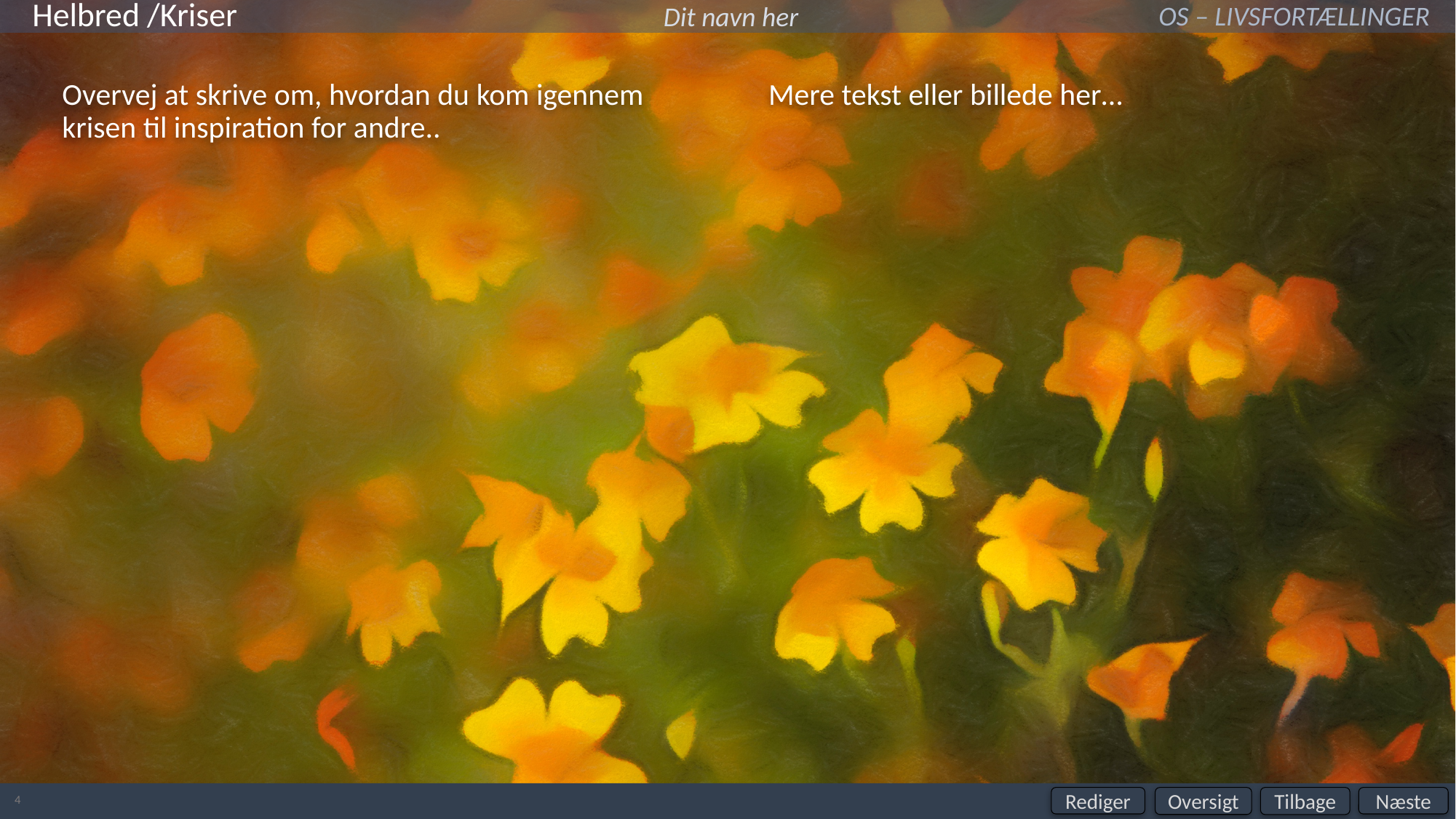

# Helbred /Kriser
Dit navn her
Overvej at skrive om, hvordan du kom igennem krisen til inspiration for andre..
Mere tekst eller billede her…
4